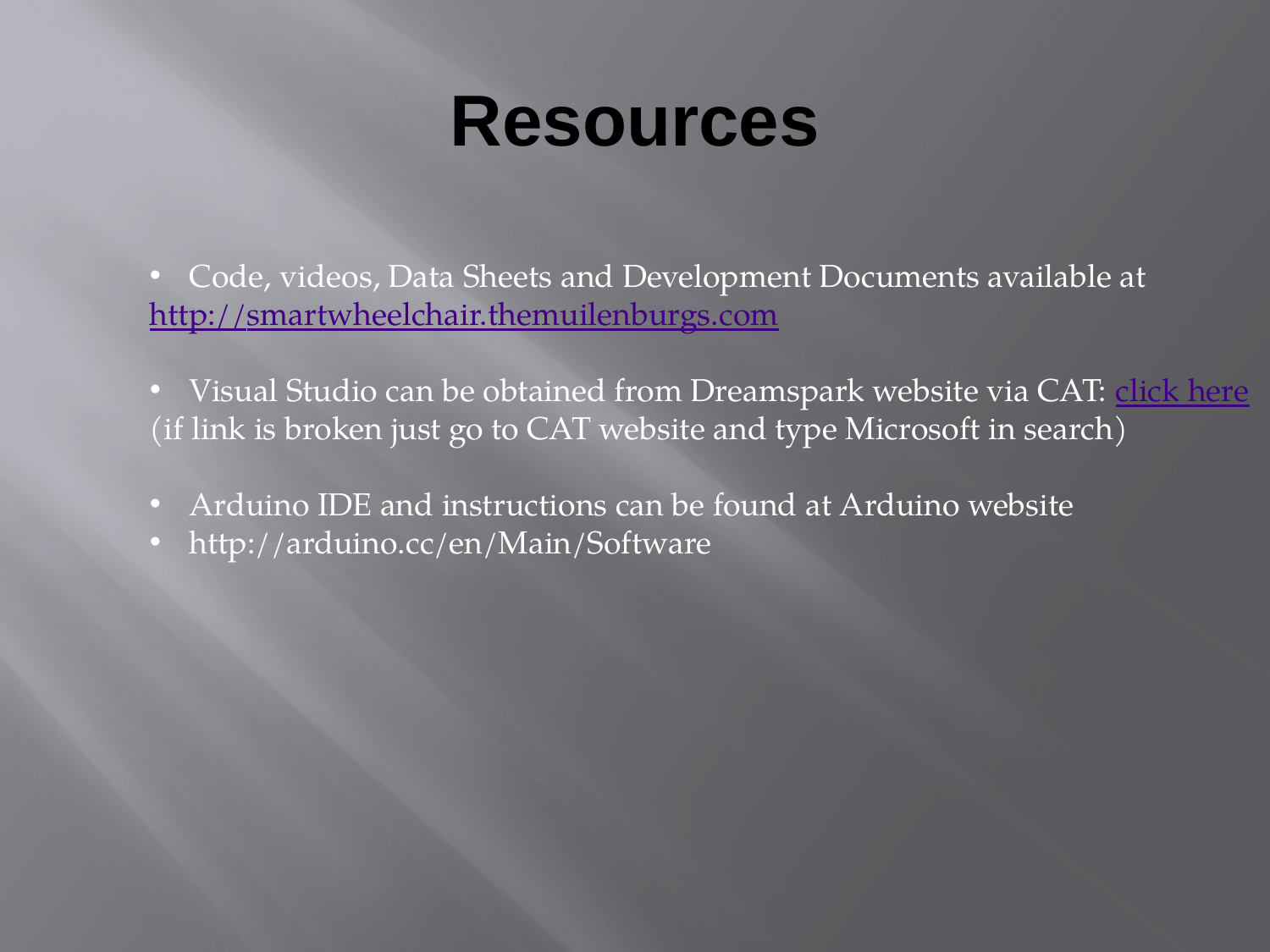

# Resources

Code, videos, Data Sheets and Development Documents available at
http://smartwheelchair.themuilenburgs.com

Visual Studio can be obtained from Dreamspark website via CAT: click here
(if link is broken just go to CAT website and type Microsoft in search)

Arduino IDE and instructions can be found at Arduino website
http://arduino.cc/en/Main/Software